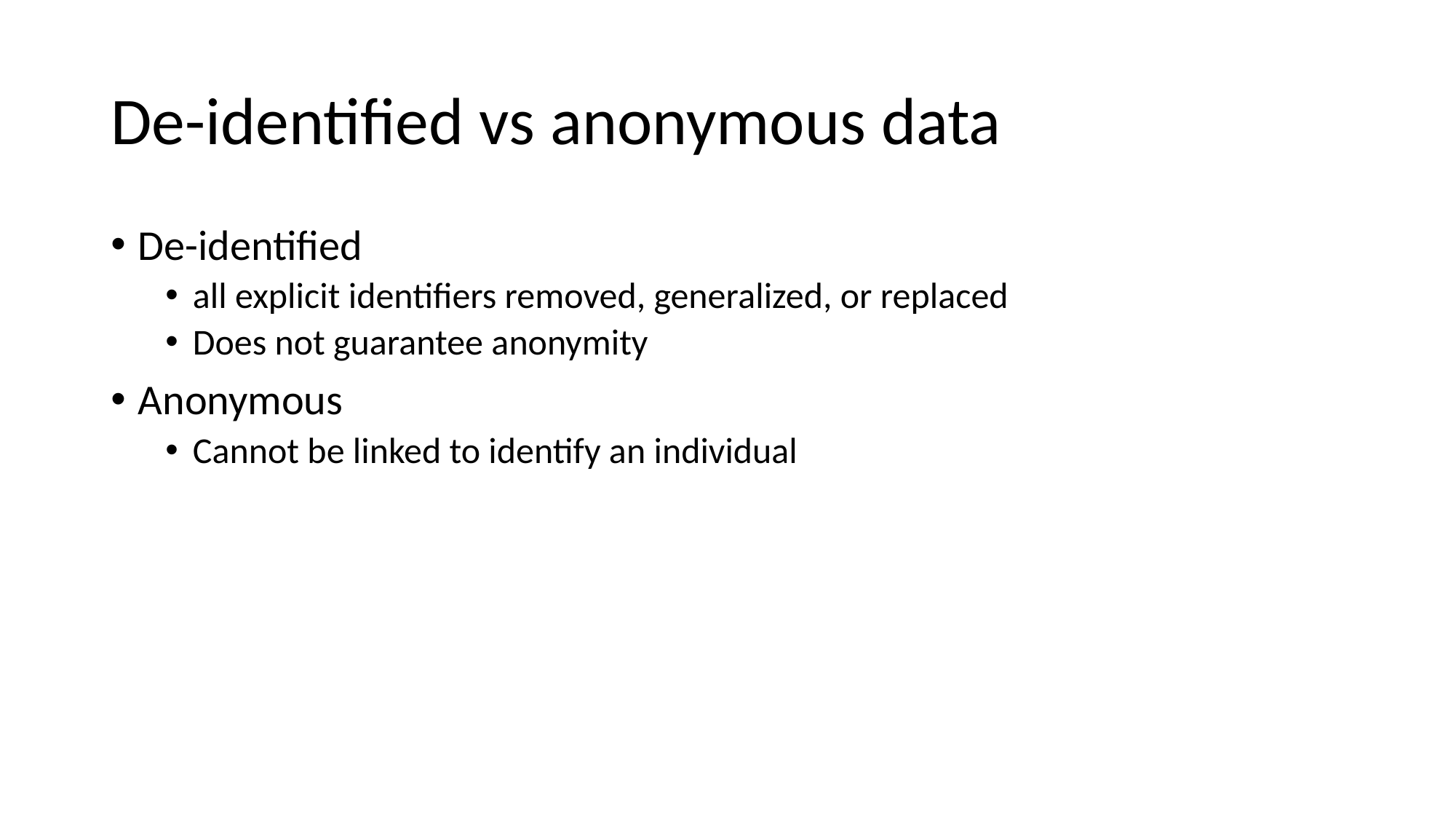

# De-identified vs anonymous data
De-identified
all explicit identifiers removed, generalized, or replaced
Does not guarantee anonymity
Anonymous
Cannot be linked to identify an individual